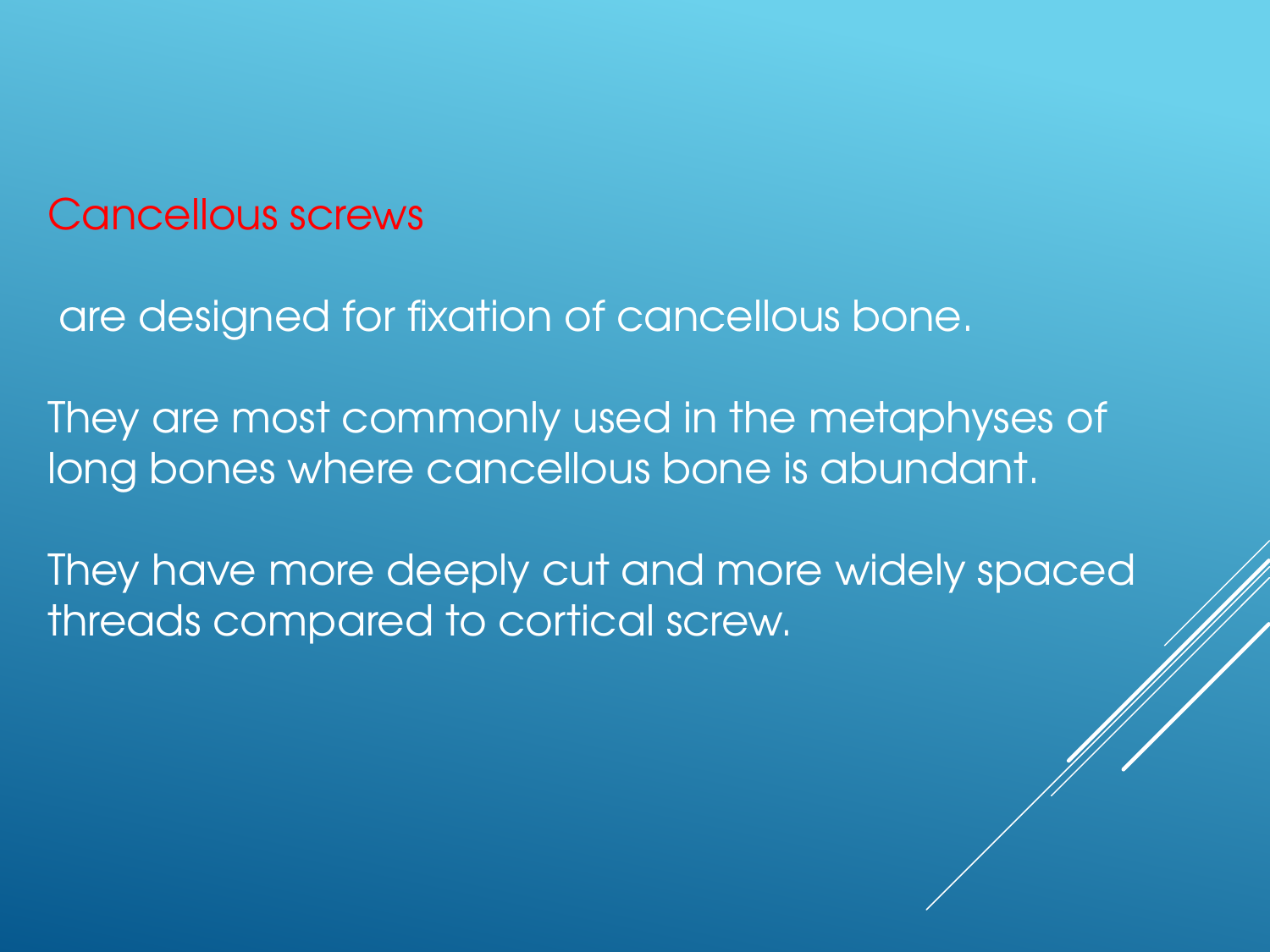

Cancellous screws

 are designed for fixation of cancellous bone.

They are most commonly used in the metaphyses of long bones where cancellous bone is abundant.

They have more deeply cut and more widely spaced threads compared to cortical screw.